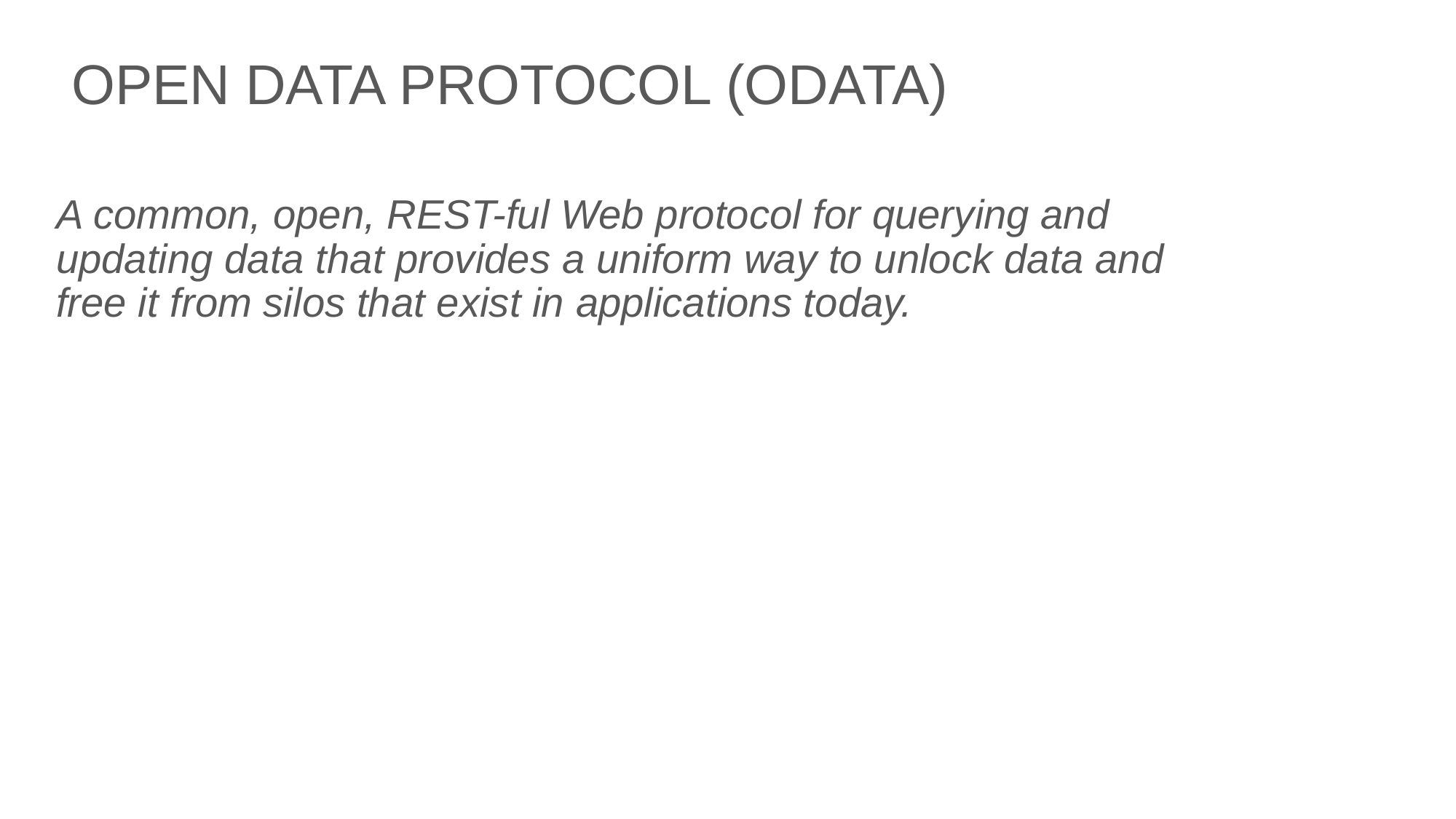

# Open Data Protocol (OData)
A common, open, REST-ful Web protocol for querying and updating data that provides a uniform way to unlock data and free it from silos that exist in applications today.